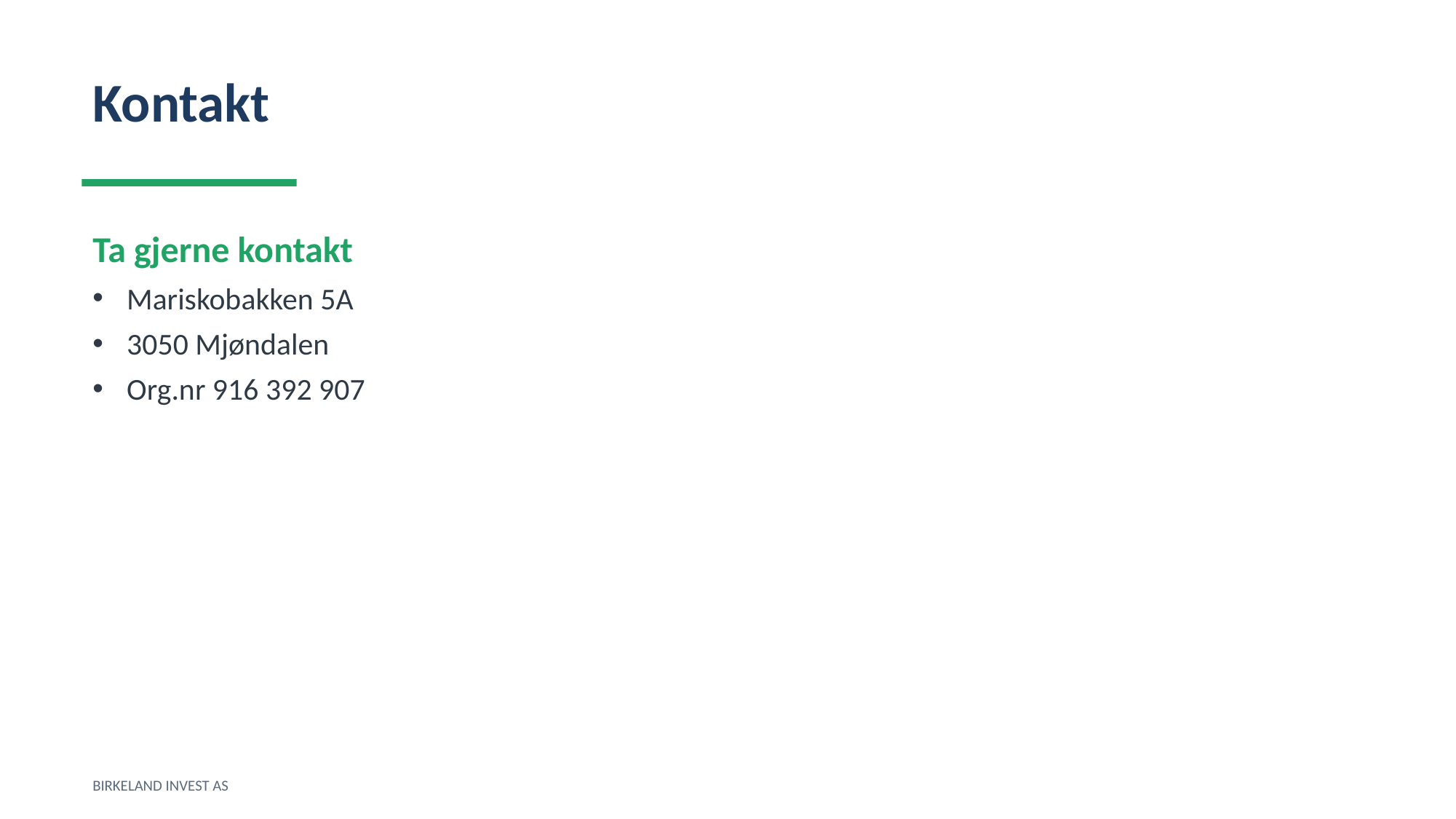

Kontakt

Ta gjerne kontakt
Mariskobakken 5A
3050 Mjøndalen
Org.nr 916 392 907
BIRKELAND INVEST AS